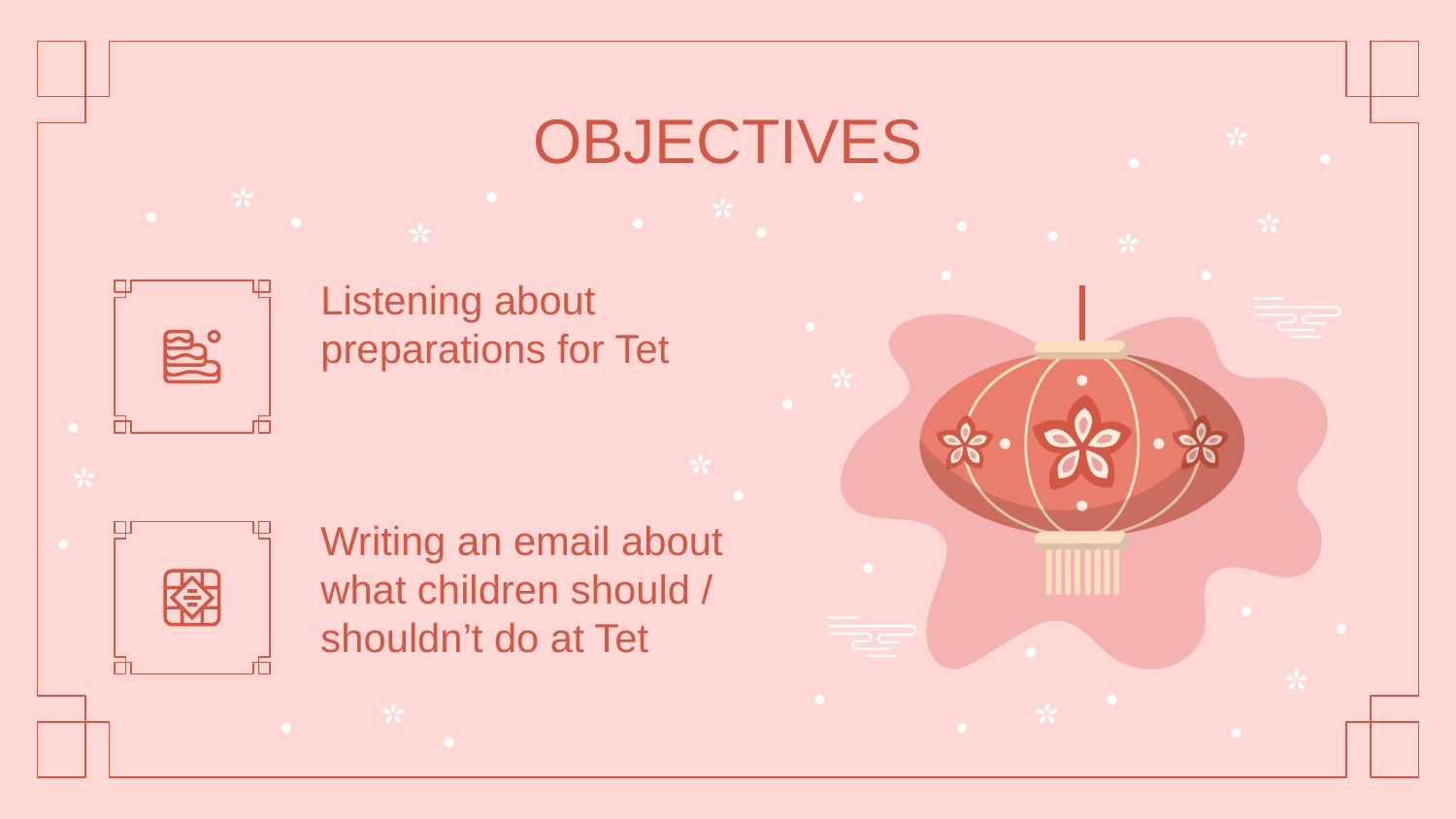

# OBJECTIVES
Listening about preparations for Tet

Writing an email about what children should / shouldn’t do at Tet